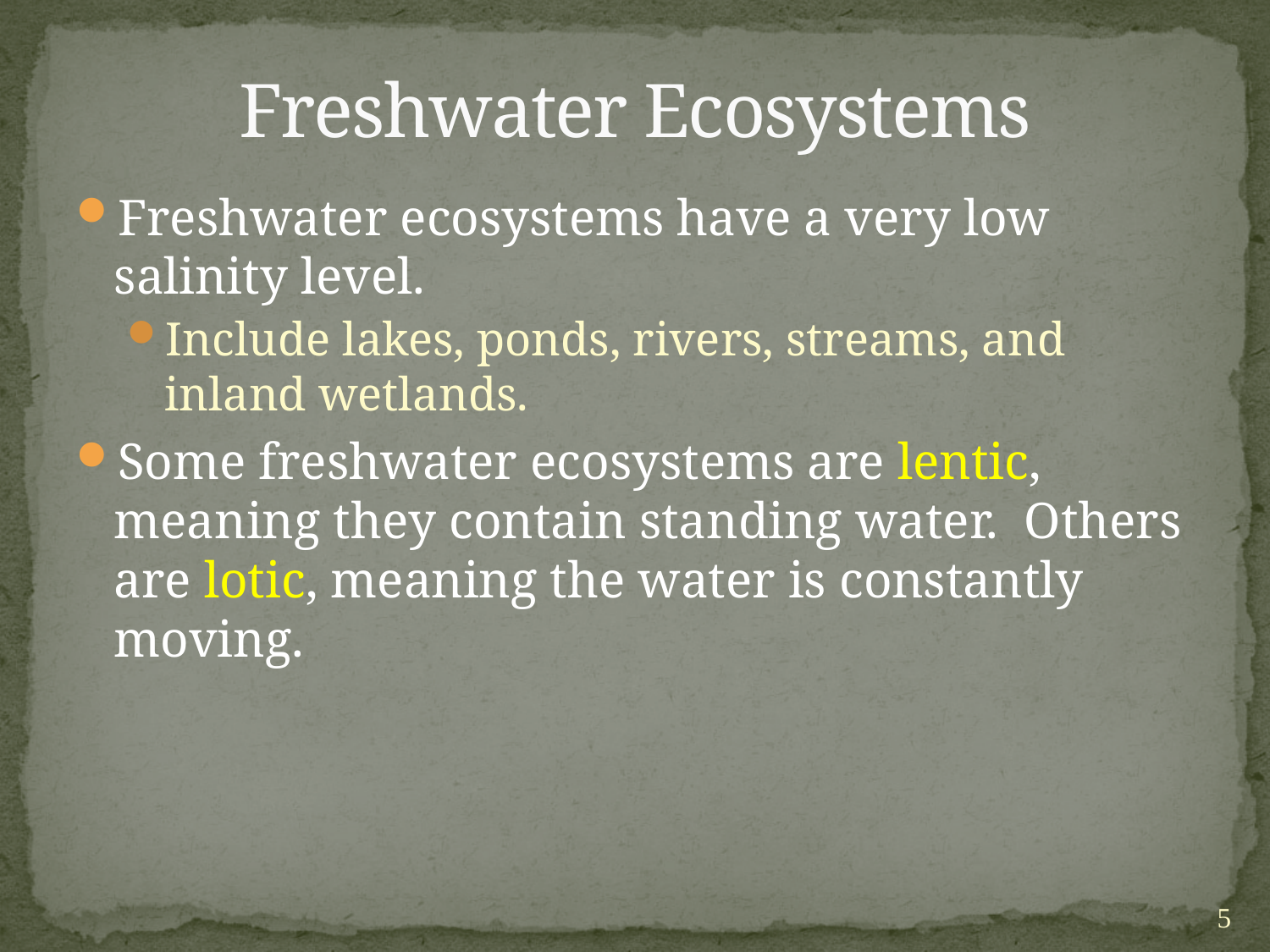

# Freshwater Ecosystems
Freshwater ecosystems have a very low salinity level.
Include lakes, ponds, rivers, streams, and inland wetlands.
Some freshwater ecosystems are lentic, meaning they contain standing water.  Others are lotic, meaning the water is constantly moving.
5